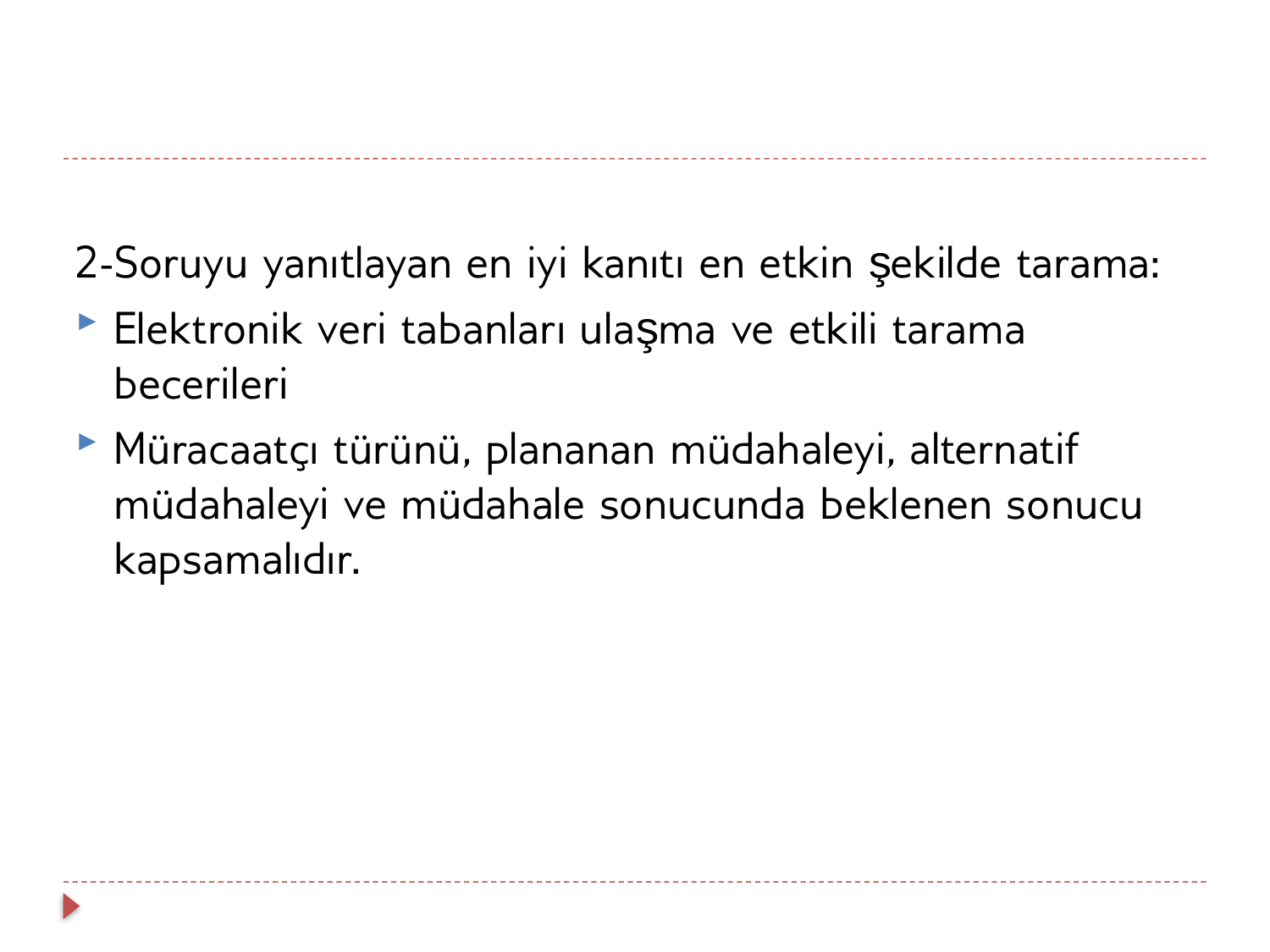

2-Soruyu yanıtlayan en iyi kanıtı en etkin şekilde tarama:
Elektronik veri tabanları ulaşma ve etkili tarama becerileri
Müracaatçı türünü, plananan müdahaleyi, alternatif müdahaleyi ve müdahale sonucunda beklenen sonucu kapsamalıdır.